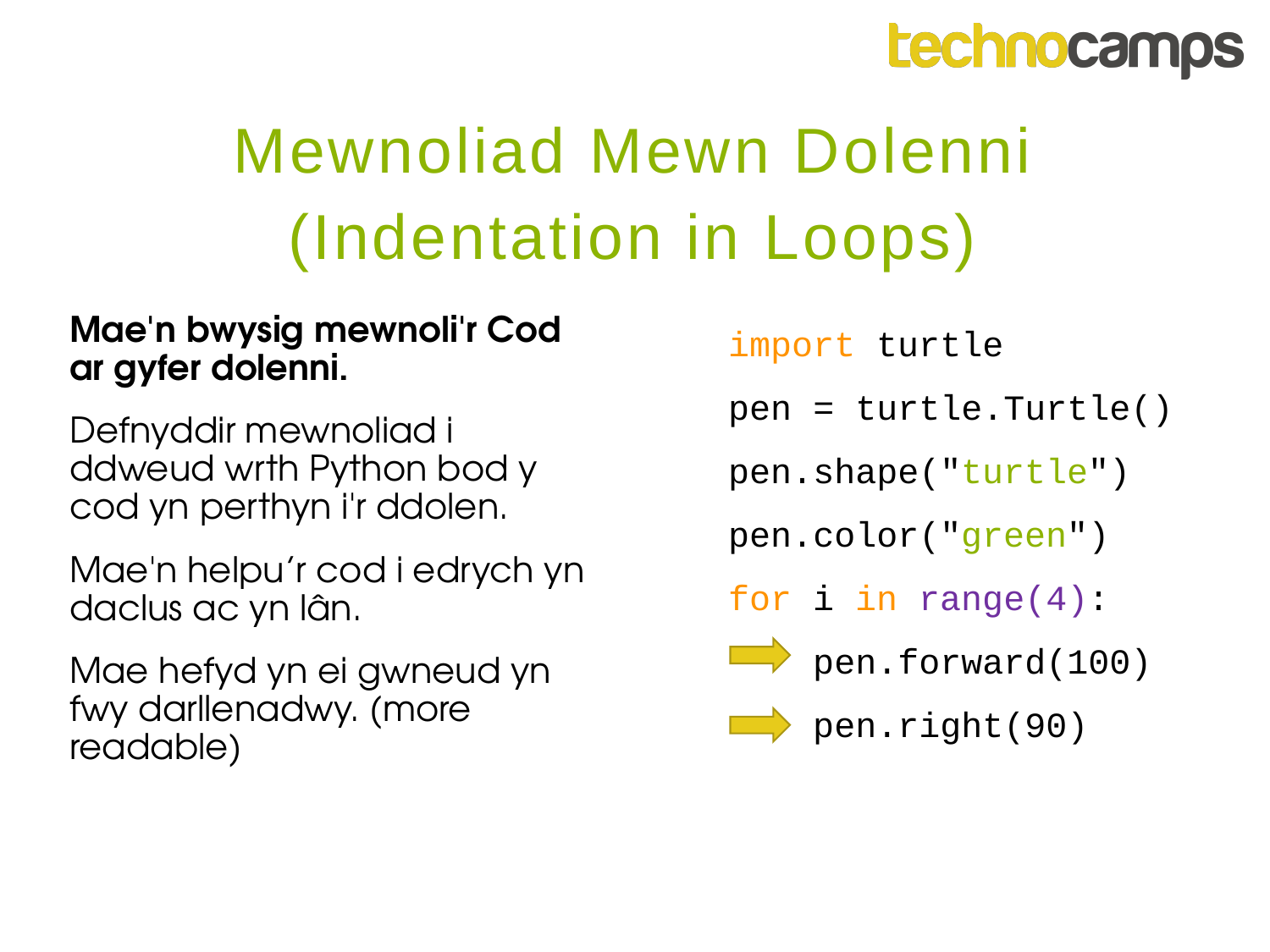

Mewnoliad Mewn Dolenni
(Indentation in Loops)
import turtle
pen = turtle.Turtle()
pen.shape("turtle")
pen.color("green")
for i in range(4):
    pen.forward(100)
    pen.right(90)

Mae'n bwysig mewnoli'r Cod ar gyfer dolenni.
Defnyddir mewnoliad i ddweud wrth Python bod y cod yn perthyn i'r ddolen.
Mae'n helpu’r cod i edrych yn daclus ac yn lân.
Mae hefyd yn ei gwneud yn fwy darllenadwy. (more readable)